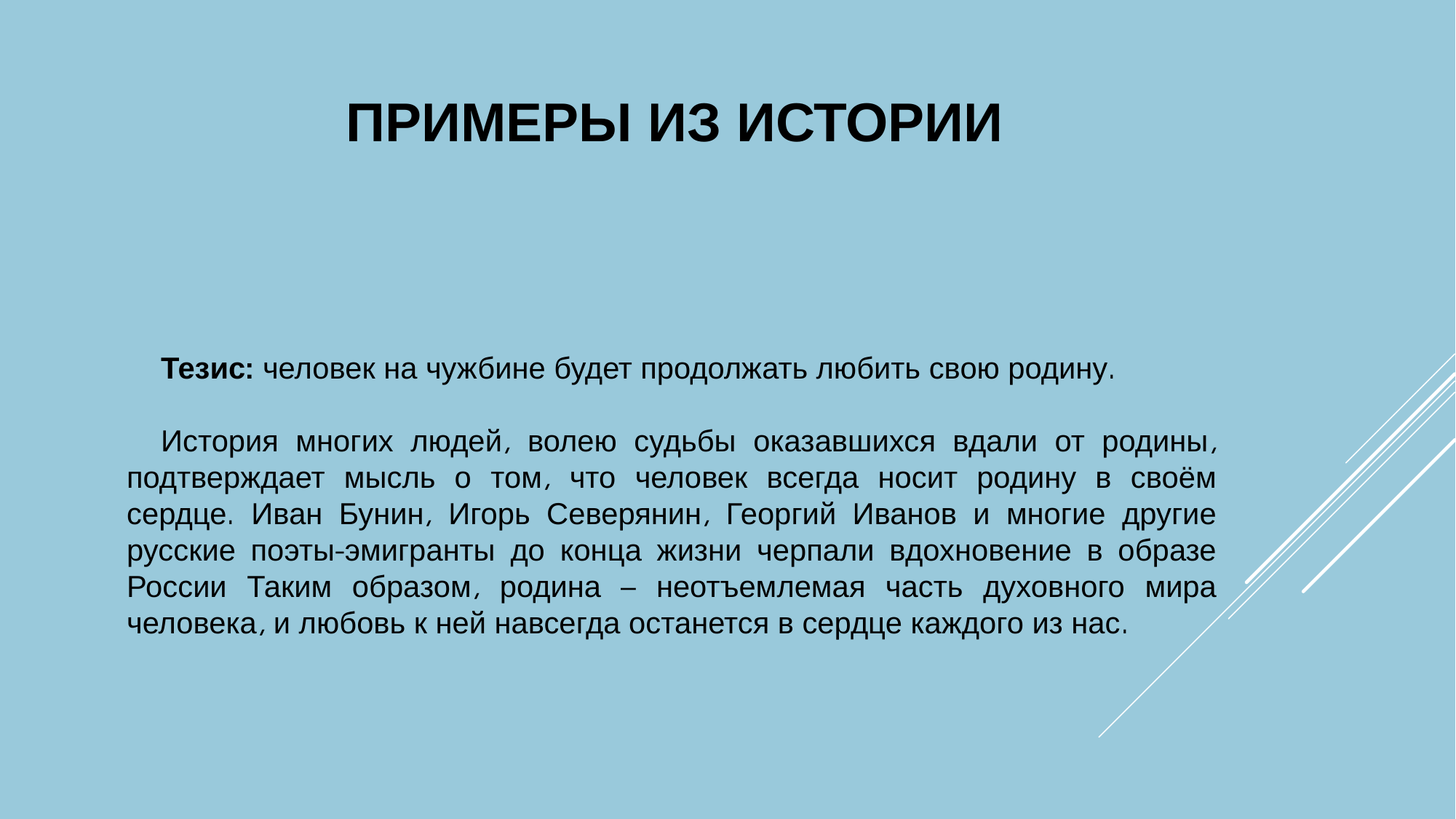

# Примеры из истории
Тезис: человек на чужбине будет продолжать любить свою родину.

История многих людей, волею судьбы оказавшихся вдали от родины, подтверждает мысль о том, что человек всегда носит родину в своём сердце. Иван Бунин, Игорь Северянин, Георгий Иванов и многие другие русские поэты-эмигранты до конца жизни черпали вдохновение в образе России Таким образом, родина – неотъемлемая часть духовного мира человека, и любовь к ней навсегда останется в сердце каждого из нас.